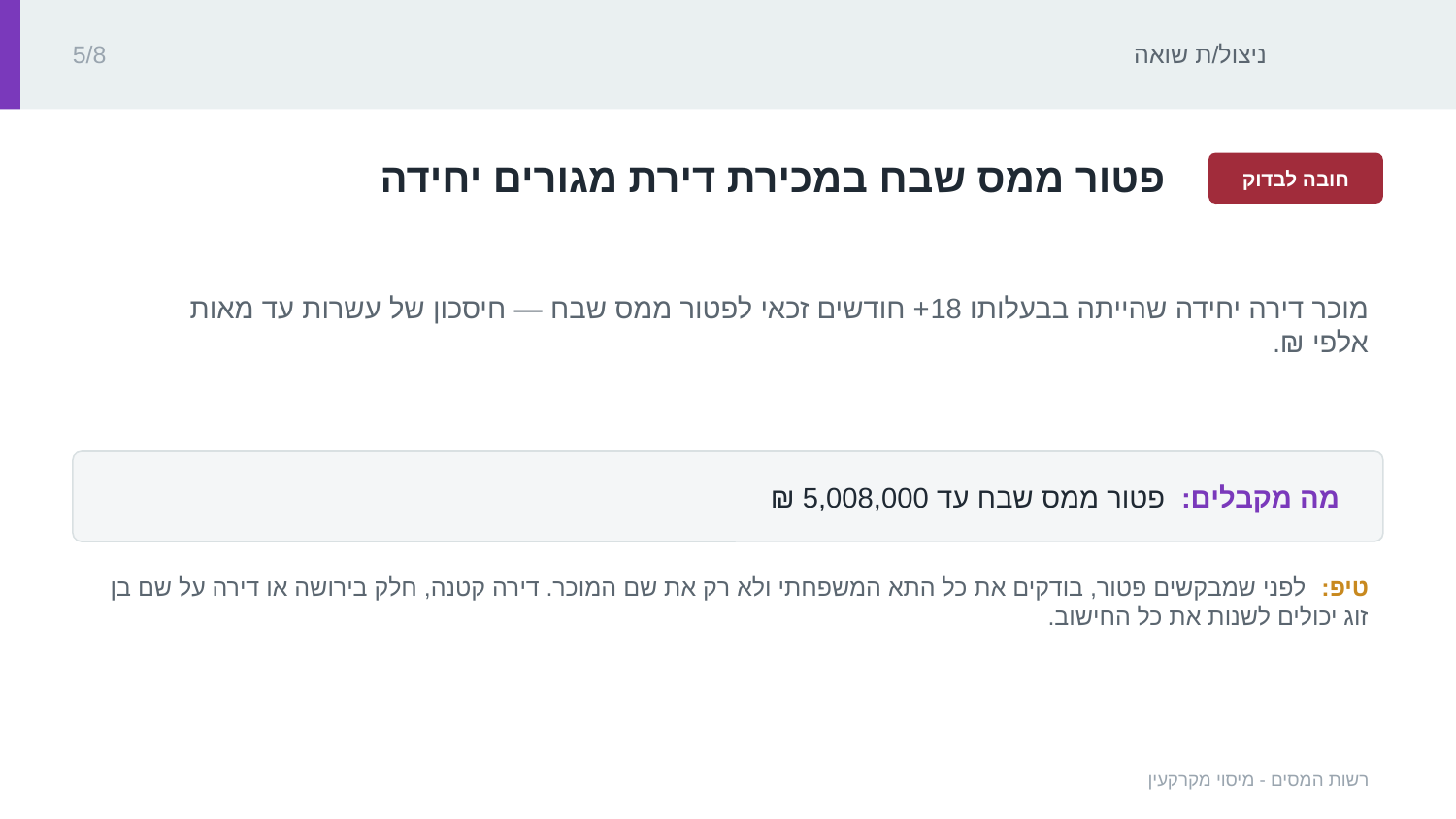

ניצול/ת שואה
5/8
‏פטור ממס שבח במכירת דירת מגורים יחידה‏
חובה לבדוק
‏מוכר דירה יחידה שהייתה בבעלותו 18+ חודשים זכאי לפטור ממס שבח — חיסכון של עשרות עד מאות אלפי ₪.‏

מה מקבלים:  ‏פטור ממס שבח עד ‏5,008,000 ₪‏‏
טיפ:  ‏לפני שמבקשים פטור, בודקים את כל התא המשפחתי ולא רק את שם המוכר. דירה קטנה, חלק בירושה או דירה על שם בן זוג יכולים לשנות את כל החישוב.‏
רשות המסים - מיסוי מקרקעין